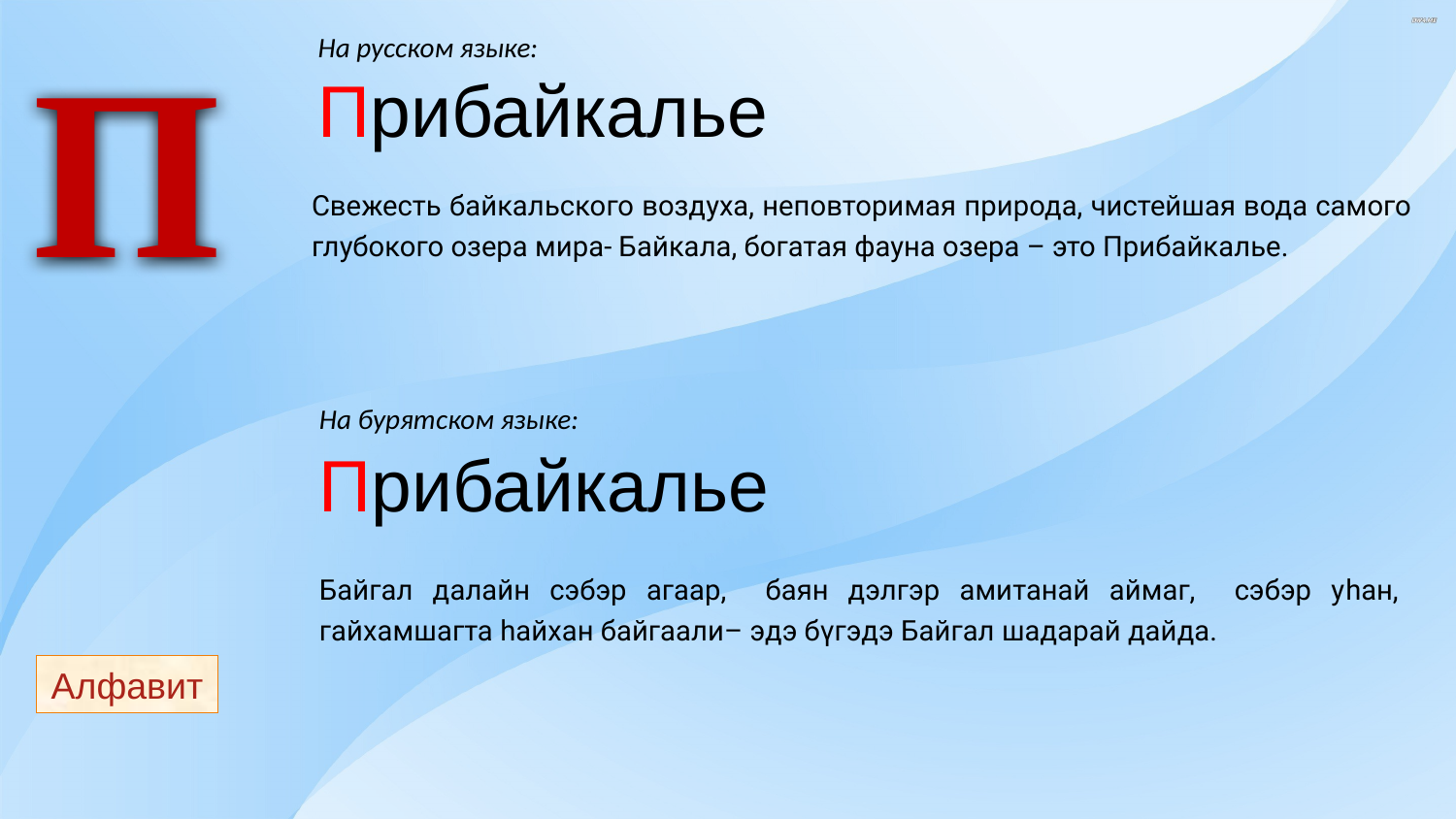

П
На русском языке:
Прибайкалье
Свежесть байкальского воздуха, неповторимая природа, чистейшая вода самого глубокого озера мира- Байкала, богатая фауна озера – это Прибайкалье.
На бурятском языке:
Прибайкалье
Байгал далайн сэбэр агаар,  баян дэлгэр амитанай аймаг,  сэбэр уhан, гайхамшагта hайхан байгаали– эдэ бүгэдэ Байгал шадарай дайда.
Алфавит